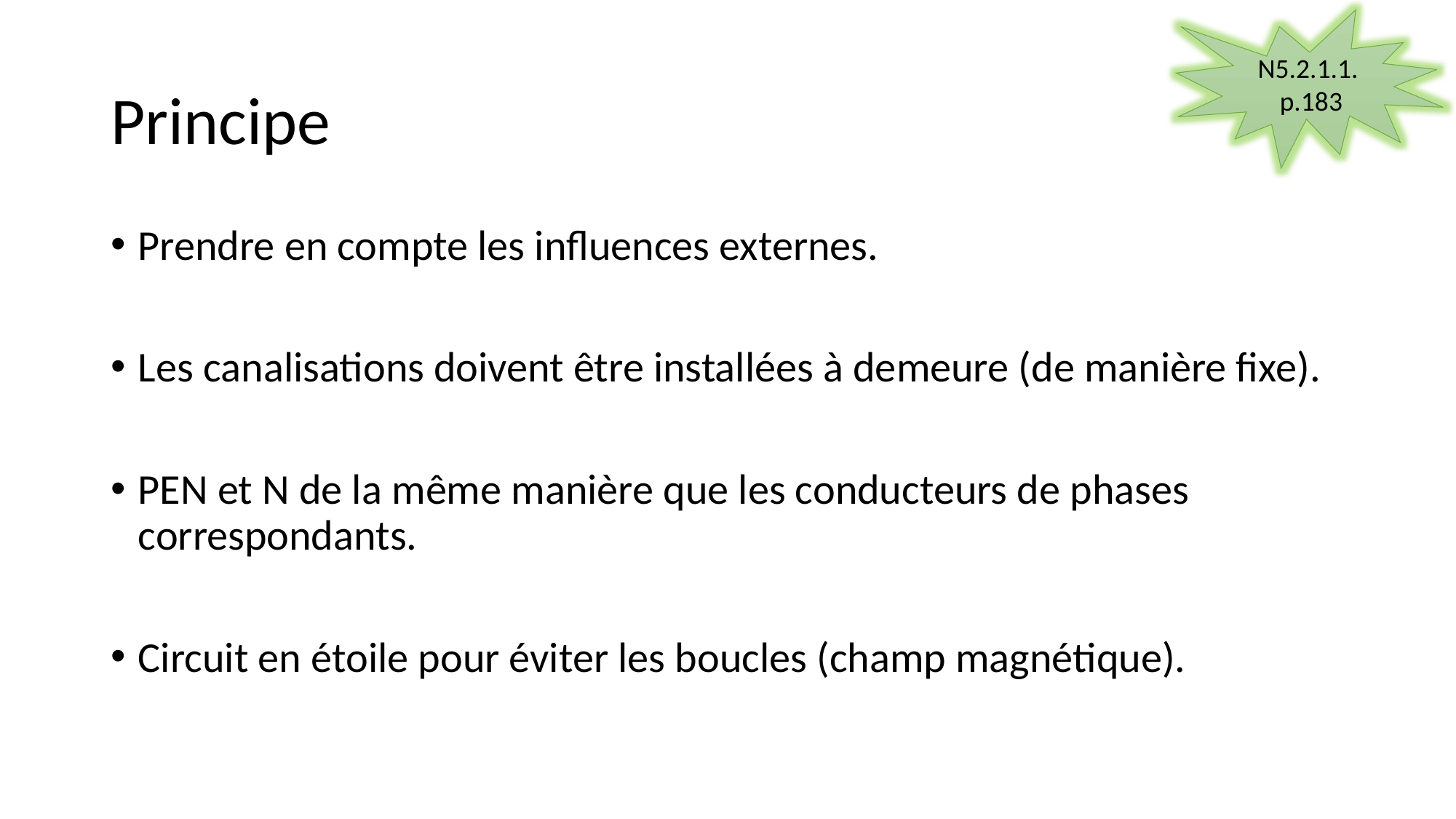

N5.2.1.1.
 p.183
# Principe
Prendre en compte les influences externes.

Les canalisations doivent être installées à demeure (de manière fixe).

PEN et N de la même manière que les conducteurs de phases correspondants.

Circuit en étoile pour éviter les boucles (champ magnétique).